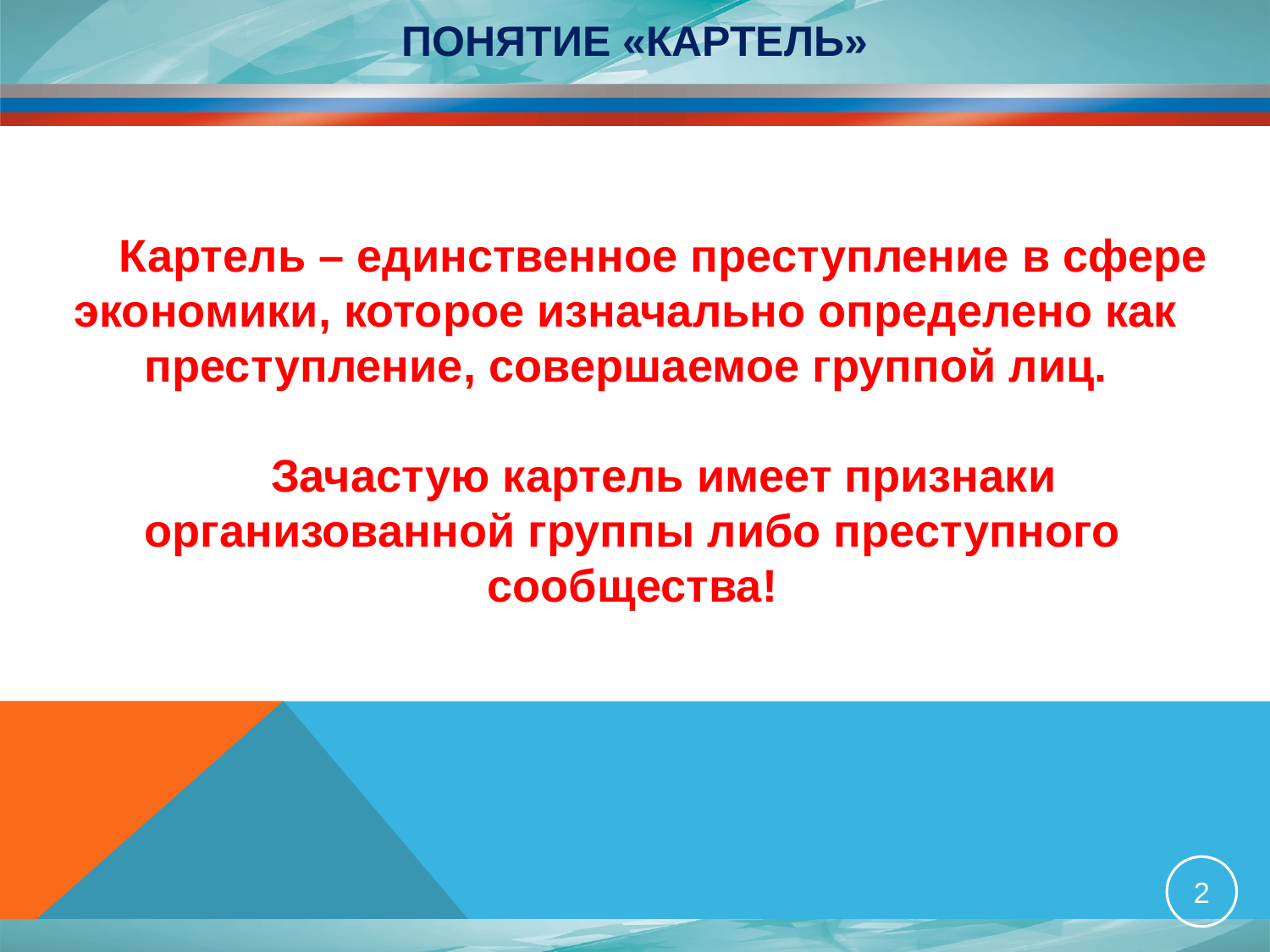

ПОНЯТИЕ «КАРТЕЛЬ»
Картель – единственное преступление в сфере экономики, которое изначально определено как  преступление, совершаемое группой лиц.

Зачастую картель имеет признаки организованной группы либо преступного сообщества!
2